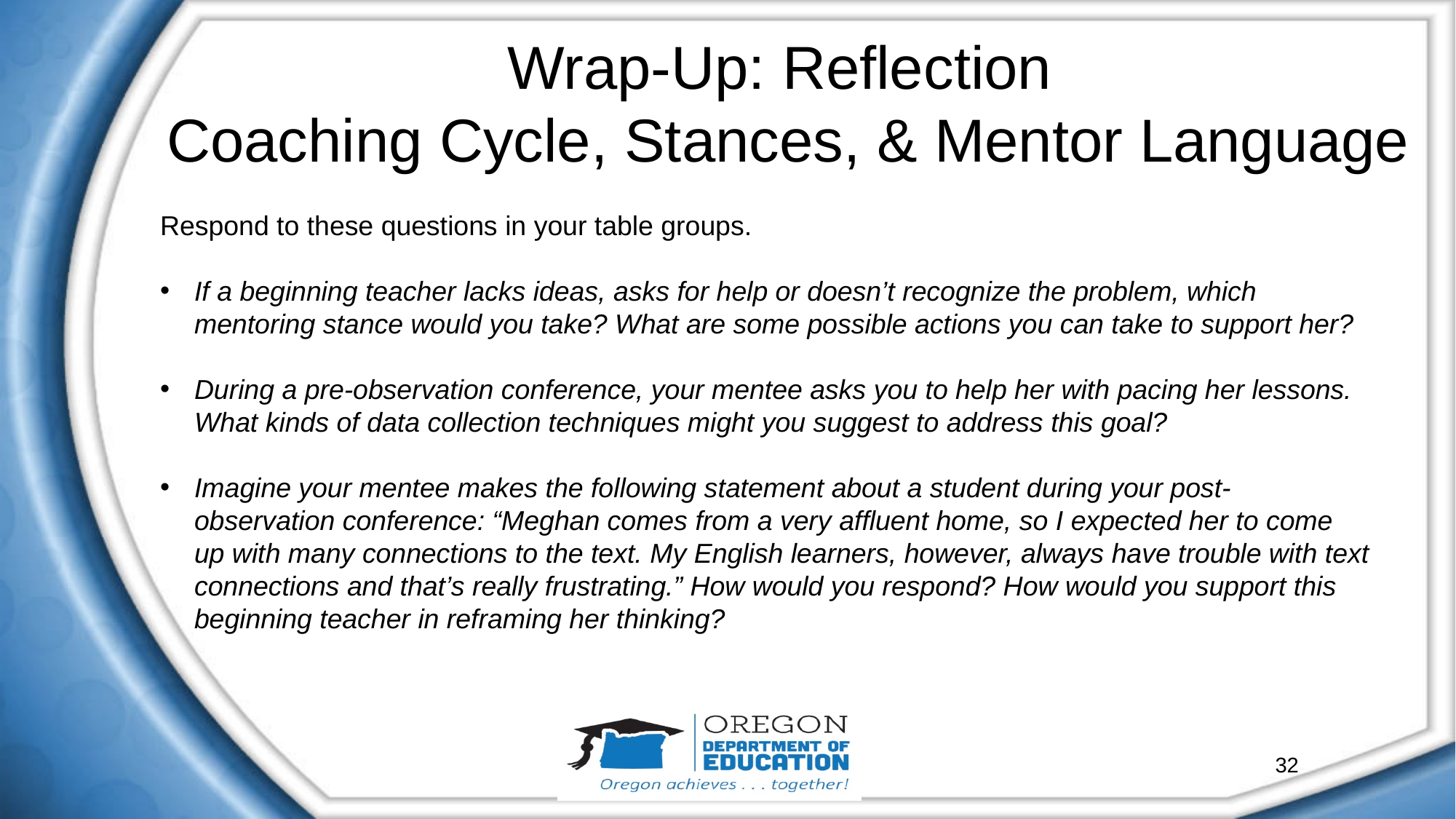

# Wrap-Up: Reflection Coaching Cycle, Stances, & Mentor Language
Respond to these questions in your table groups.

If a beginning teacher lacks ideas, asks for help or doesn’t recognize the problem, which mentoring stance would you take? What are some possible actions you can take to support her?

During a pre-observation conference, your mentee asks you to help her with pacing her lessons. What kinds of data collection techniques might you suggest to address this goal?

Imagine your mentee makes the following statement about a student during your post-observation conference: “Meghan comes from a very affluent home, so I expected her to come up with many connections to the text. My English learners, however, always have trouble with text connections and that’s really frustrating.” How would you respond? How would you support this beginning teacher in reframing her thinking?
32